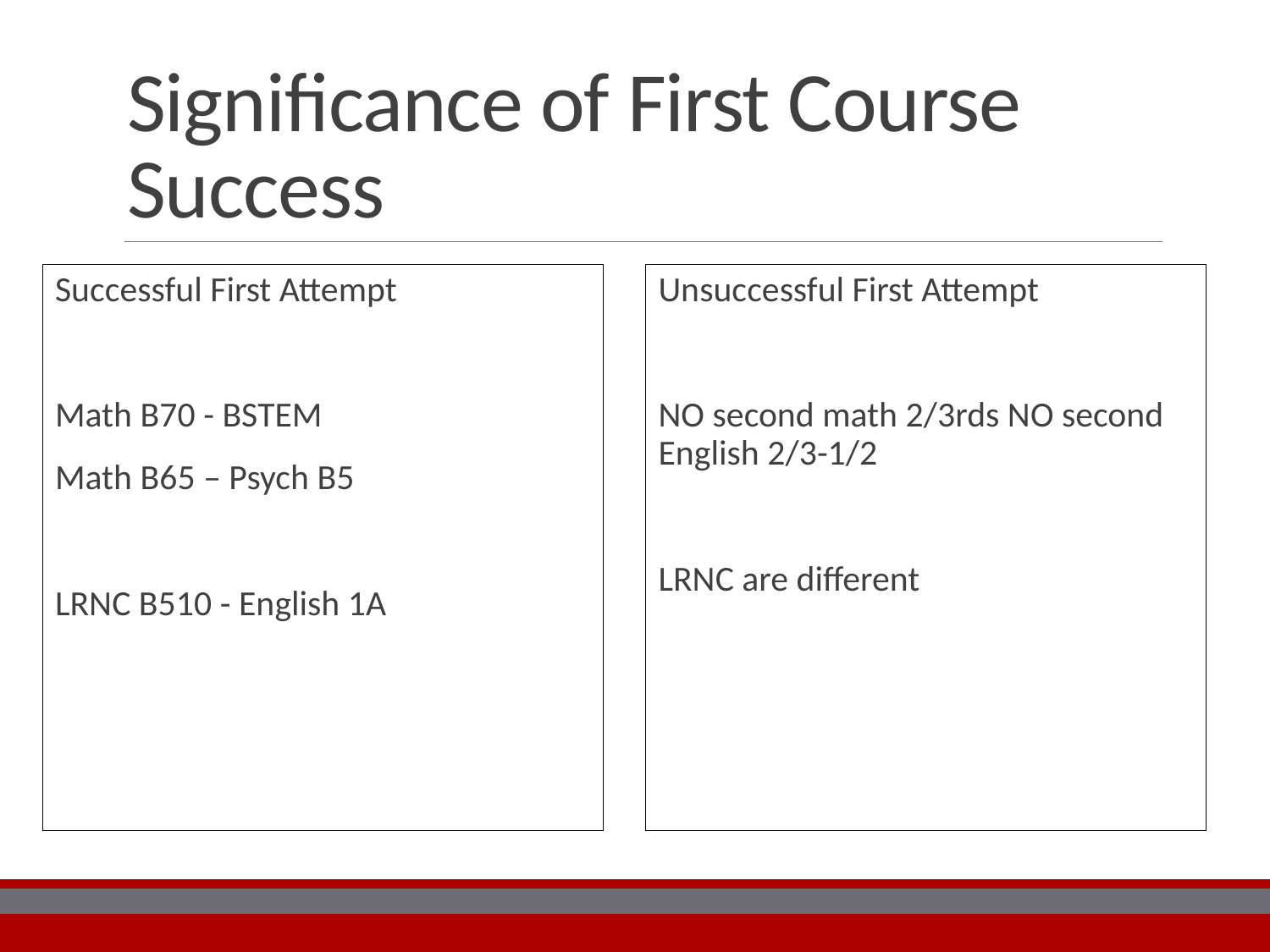

# Significance of First Course Success
Successful First Attempt

Math B70 - BSTEM
Math B65 – Psych B5

LRNC B510 - English 1A

Unsuccessful First Attempt

NO second math 2/3rds NO second English 2/3-1/2

LRNC are different